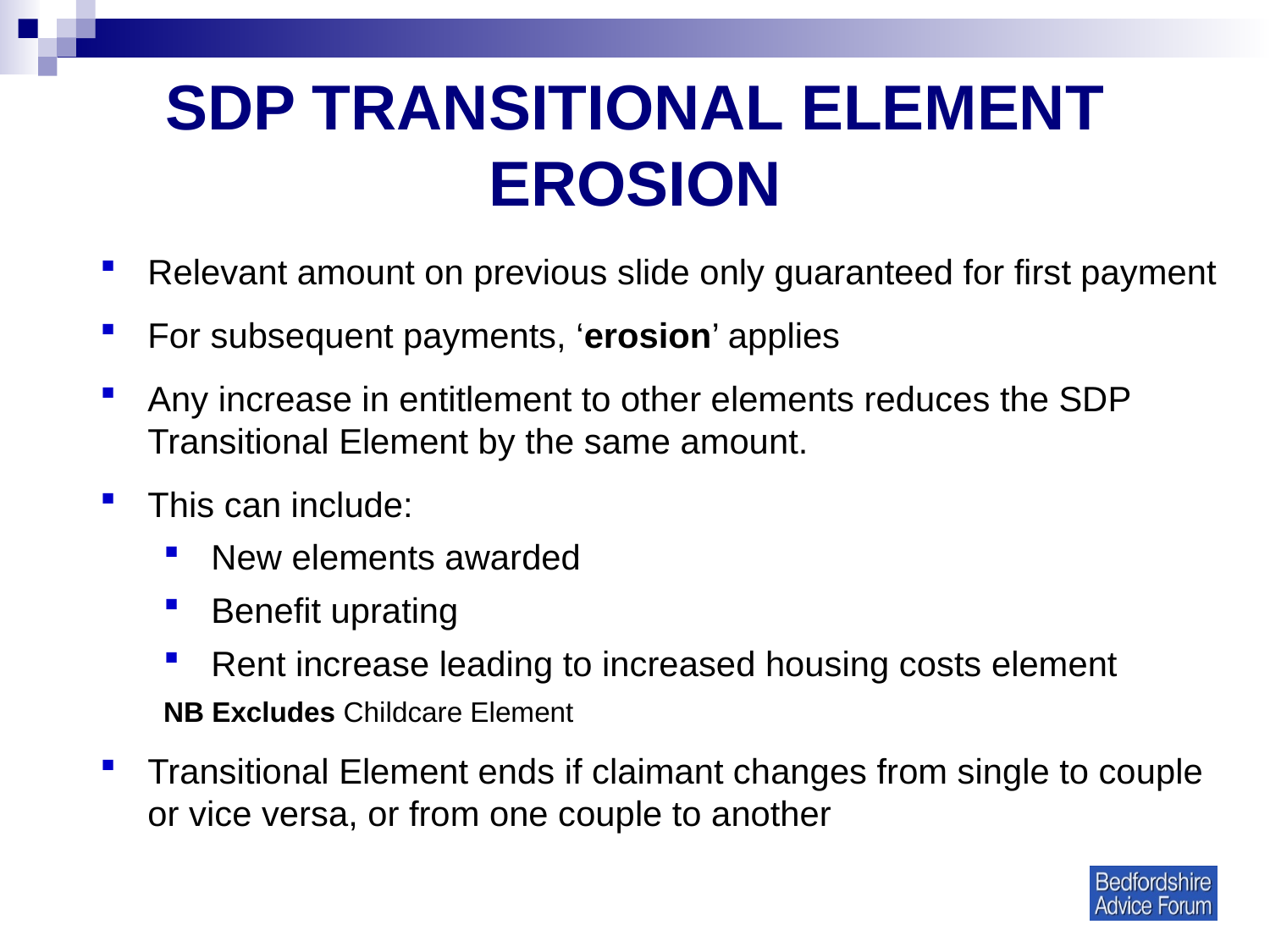

# SDP TRANSITIONAL ELEMENT EROSION
Relevant amount on previous slide only guaranteed for first payment
For subsequent payments, ‘erosion’ applies
Any increase in entitlement to other elements reduces the SDP Transitional Element by the same amount.
This can include:
New elements awarded
Benefit uprating
Rent increase leading to increased housing costs element
NB Excludes Childcare Element
Transitional Element ends if claimant changes from single to couple or vice versa, or from one couple to another